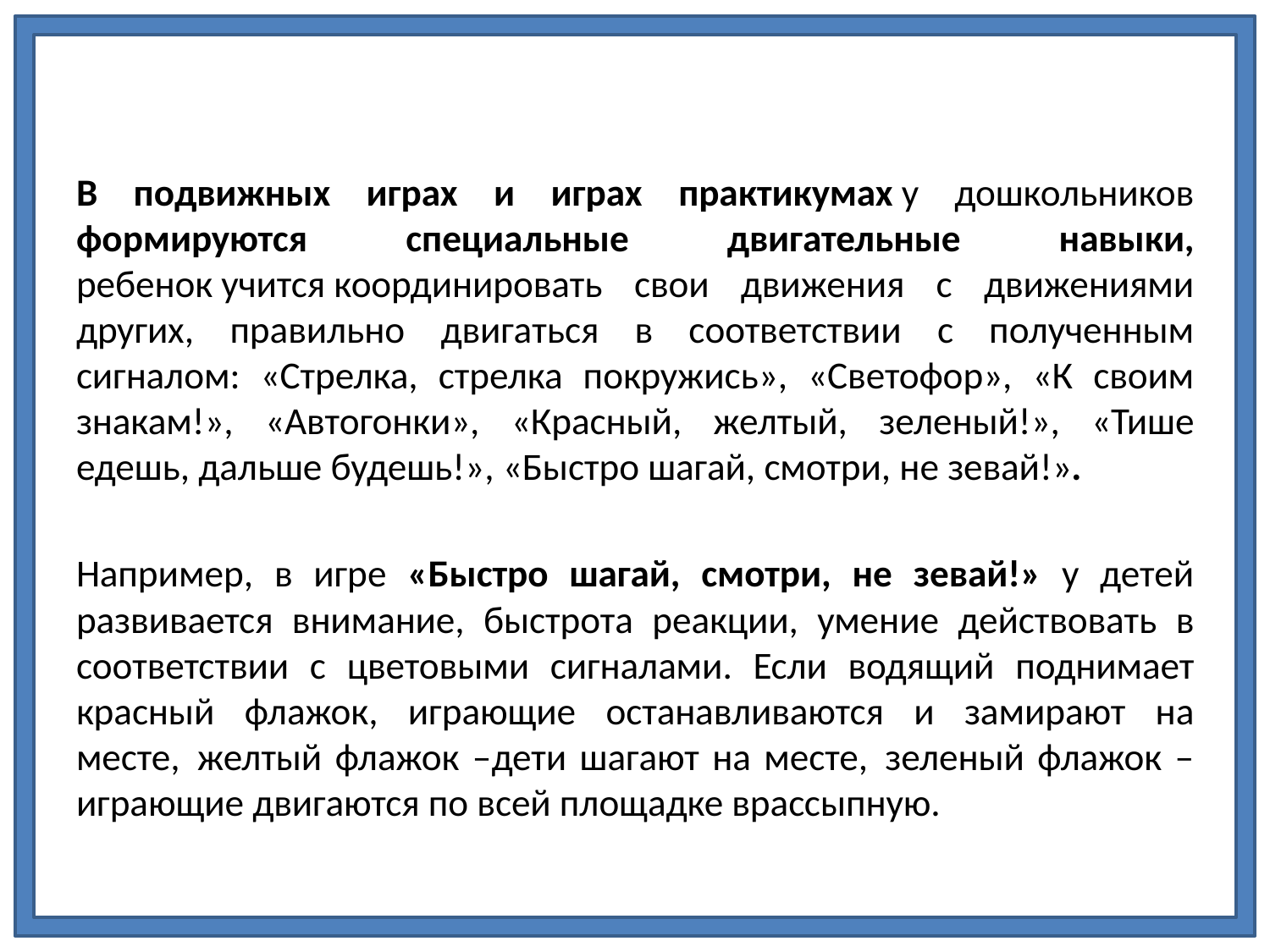

В подвижных играх и играх практикумах у дошкольников формируются специальные двигательные навыки, ребенок учится координировать свои движения с движениями других, правильно двигаться в соответствии с полученным сигналом: «Стрелка, стрелка покружись», «Светофор», «К своим знакам!», «Автогонки», «Красный, желтый, зеленый!», «Тише едешь, дальше будешь!», «Быстро шагай, смотри, не зевай!».

Например, в игре «Быстро шагай, смотри, не зевай!» у детей развивается внимание, быстрота реакции, умение действовать в соответствии с цветовыми сигналами. Если водящий поднимает красный флажок, играющие останавливаются и замирают на месте,  желтый флажок –дети шагают на месте,  зеленый флажок – играющие двигаются по всей площадке врассыпную.